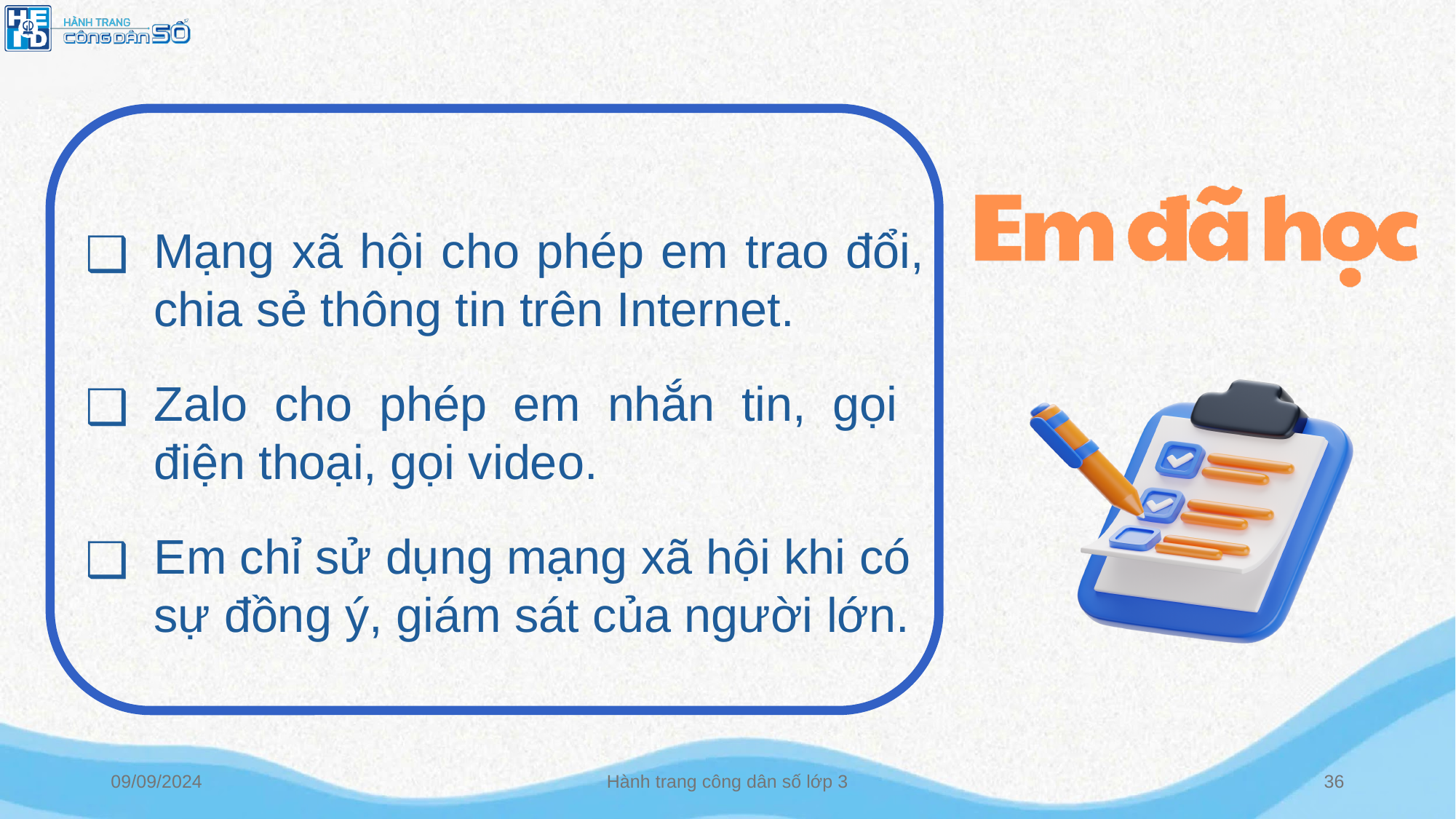

Mạng xã hội cho phép em trao đổi, chia sẻ thông tin trên Internet.
Zalo cho phép em nhắn tin, gọi  điện thoại, gọi video.
Em chỉ sử dụng mạng xã hội khi có sự đồng ý, giám sát của người lớn.
09/09/2024
Hành trang công dân số lớp 3
36